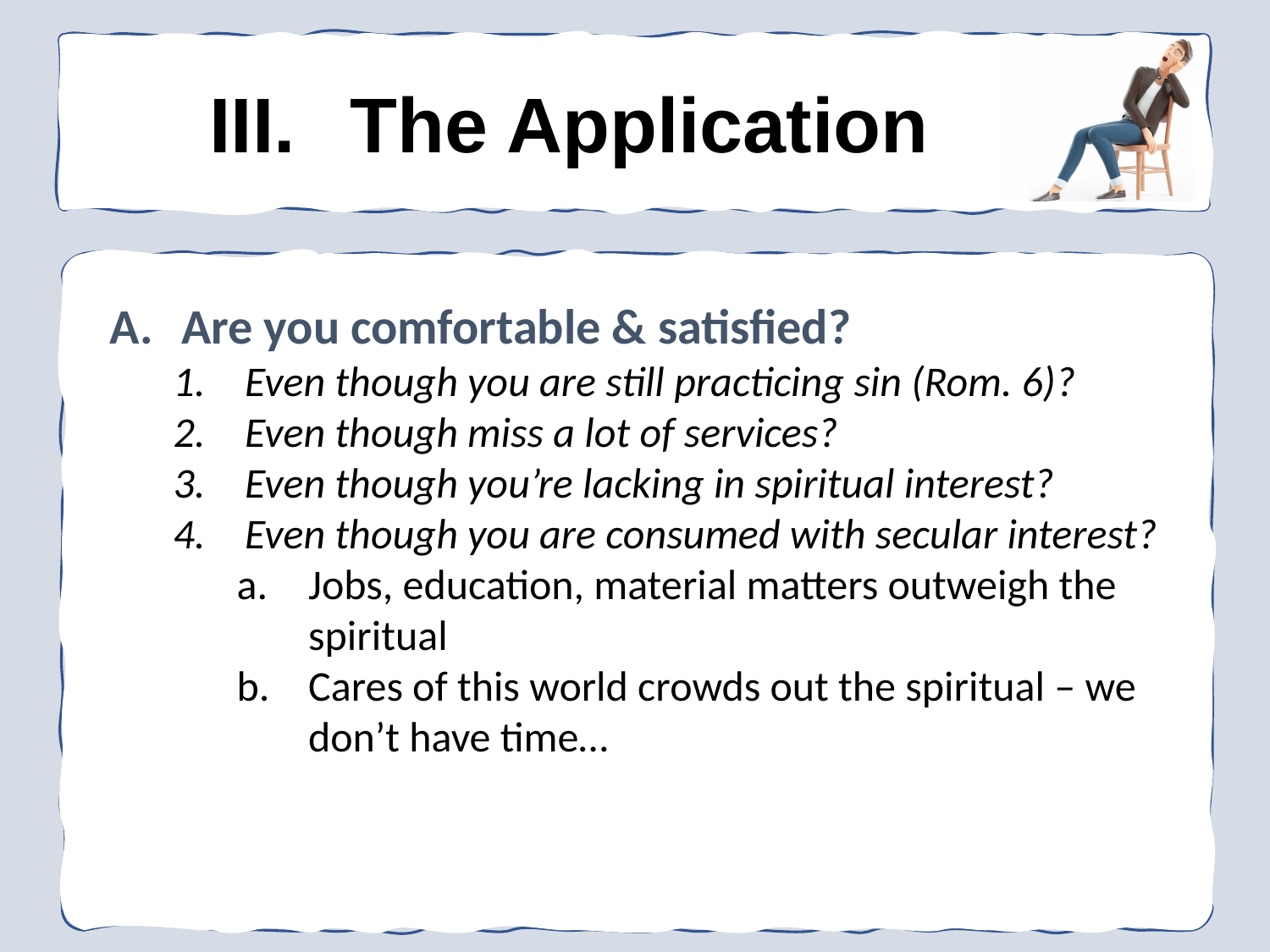

The Application
Are you comfortable & satisfied?
Even though you are still practicing sin (Rom. 6)?
Even though miss a lot of services?
Even though you’re lacking in spiritual interest?
Even though you are consumed with secular interest?
Jobs, education, material matters outweigh the spiritual
Cares of this world crowds out the spiritual – we don’t have time…